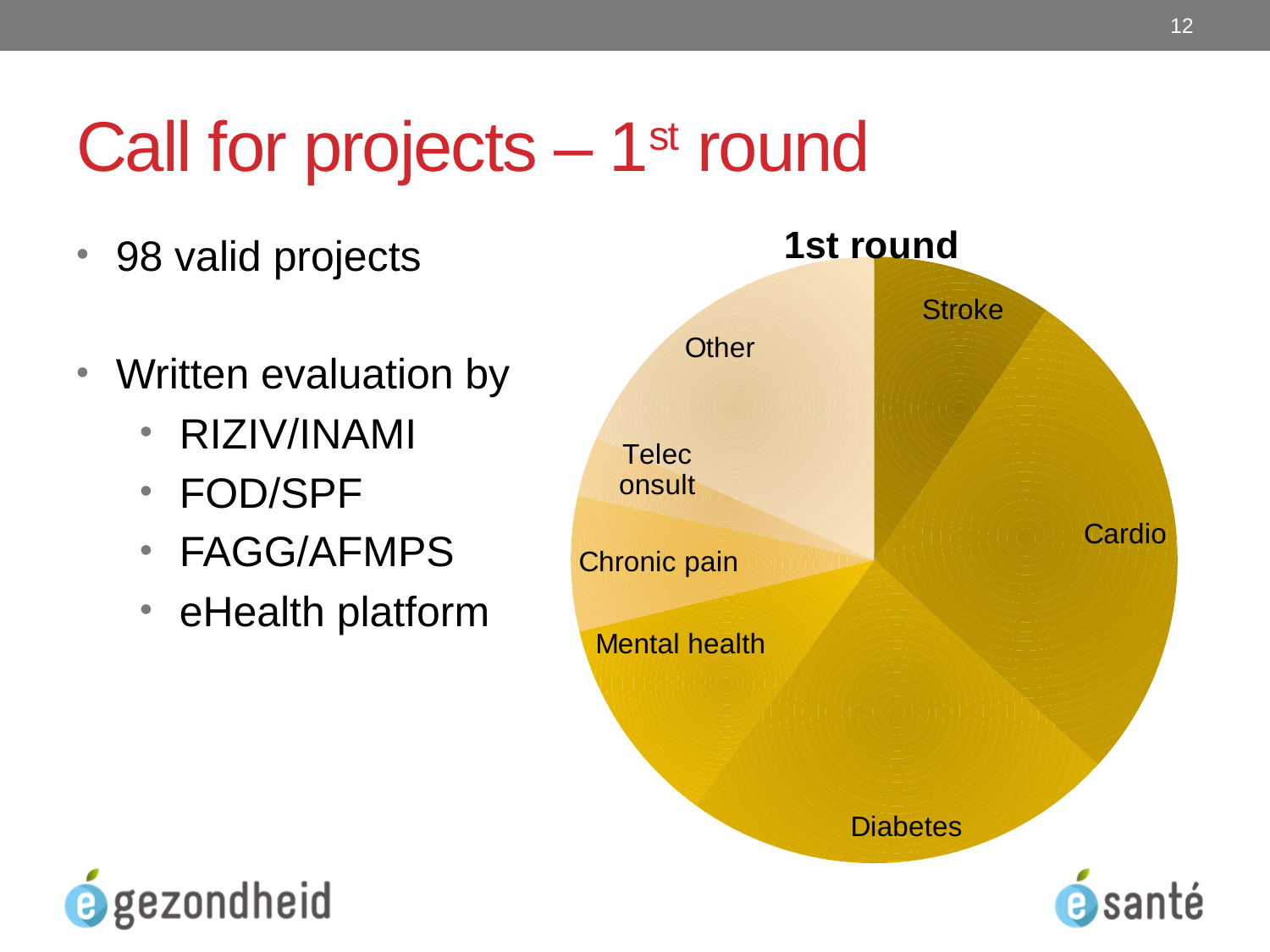

12
# Call for projects – 1st round

### Chart: 1st round

| Category |  |
|---|---|
| Stroke | 12.0 |
| Cardio | 34.0 |
| Diabetes | 29.0 |
| GGZ | 14.0 |
| CP | 9.0 |
| Teleconsult | 4.0 |
| Autre | 23.0 |
98 valid projects

Written evaluation by
RIZIV/INAMI
FOD/SPF
FAGG/AFMPS
eHealth platform